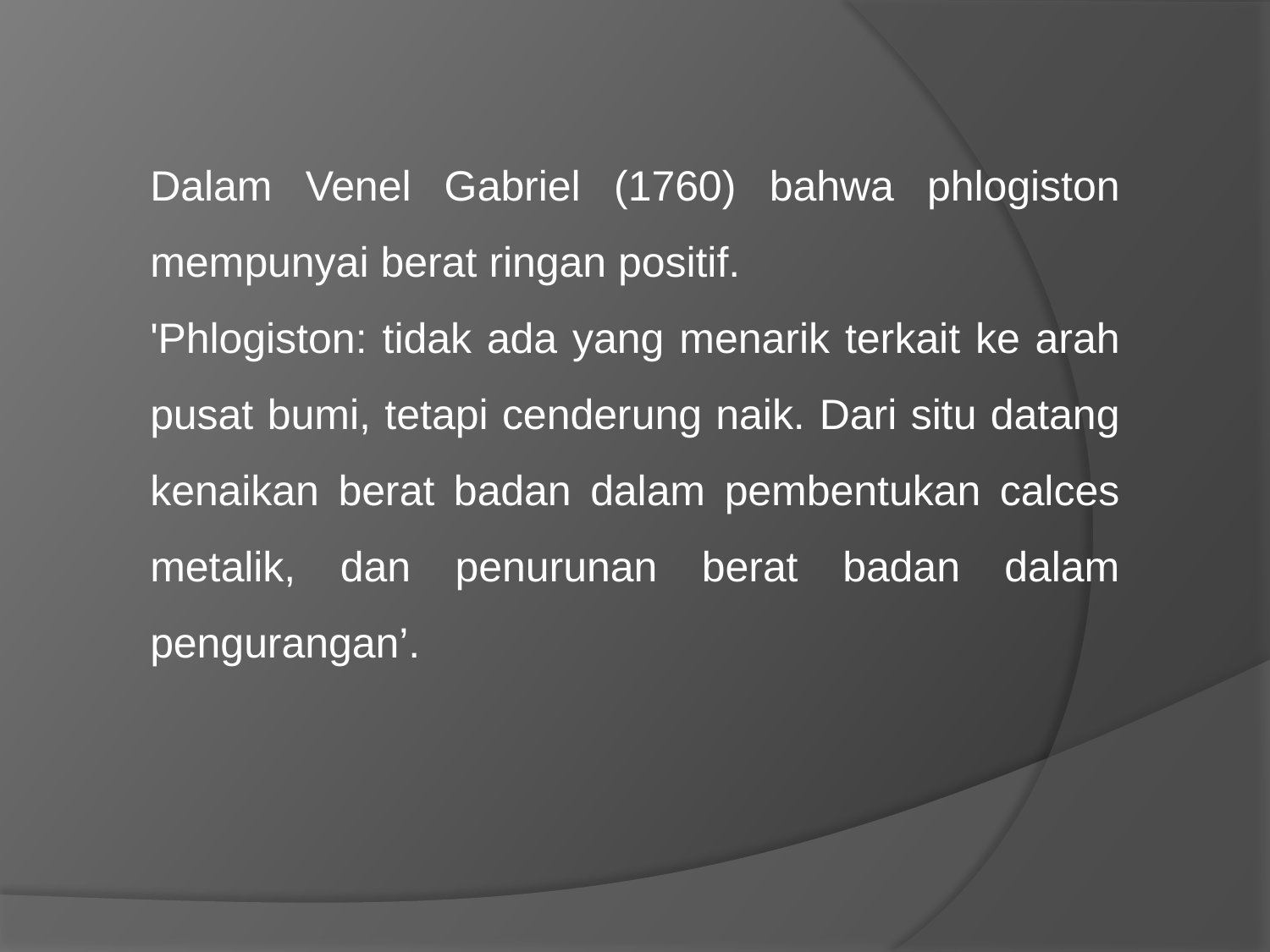

Dalam Venel Gabriel (1760) bahwa phlogiston mempunyai berat ringan positif.
'Phlogiston: tidak ada yang menarik terkait ke arah pusat bumi, tetapi cenderung naik. Dari situ datang kenaikan berat badan dalam pembentukan calces metalik, dan penurunan berat badan dalam pengurangan’.